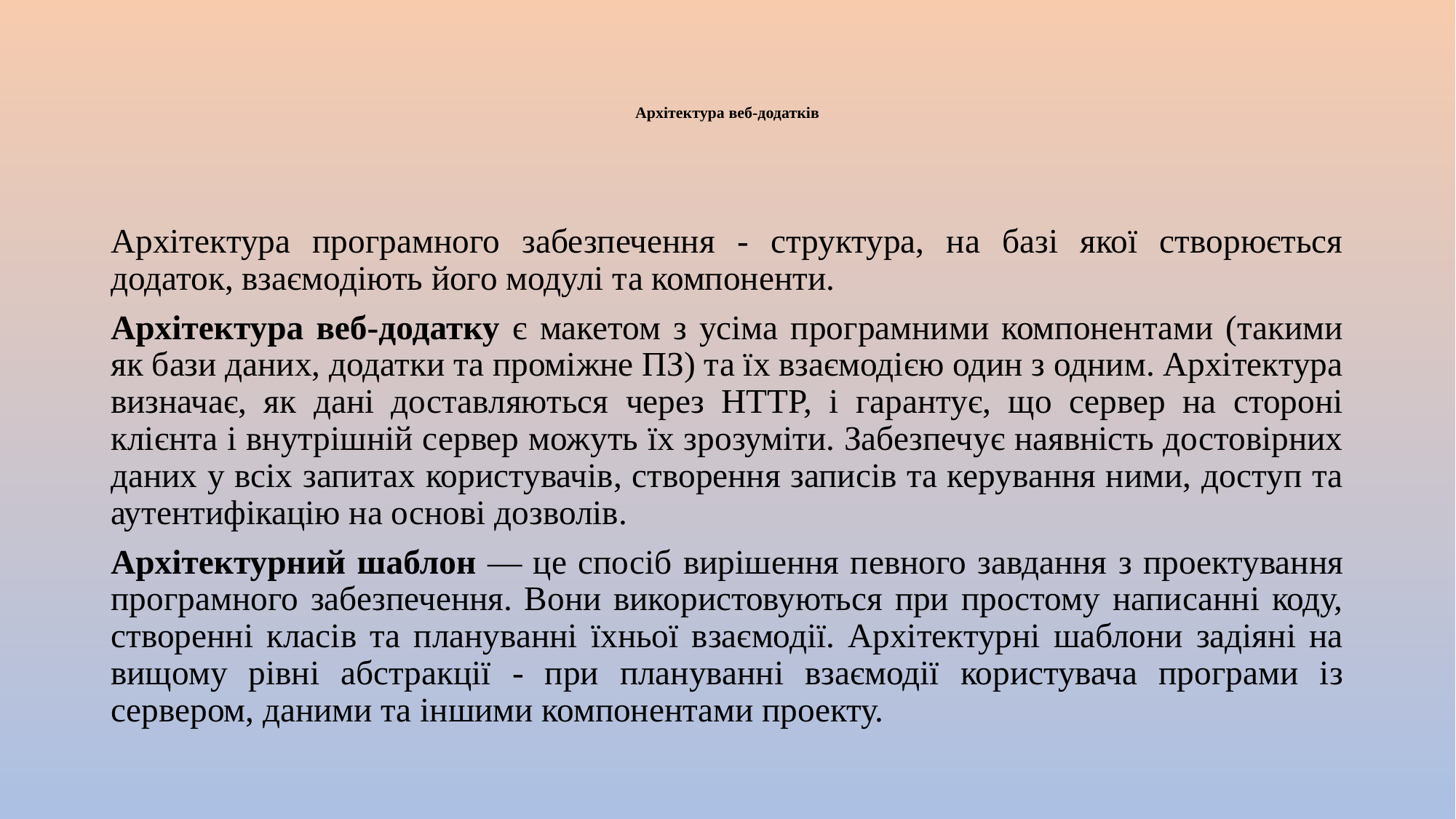

# Архітектура веб-додатків
Архітектура програмного забезпечення - структура, на базі якої створюється додаток, взаємодіють його модулі та компоненти.
Архітектура веб-додатку є макетом з усіма програмними компонентами (такими як бази даних, додатки та проміжне ПЗ) та їх взаємодією один з одним. Архітектура визначає, як дані доставляються через HTTP, і гарантує, що сервер на стороні клієнта і внутрішній сервер можуть їх зрозуміти. Забезпечує наявність достовірних даних у всіх запитах користувачів, створення записів та керування ними, доступ та аутентифікацію на основі дозволів.
Архітектурний шаблон — це спосіб вирішення певного завдання з проектування програмного забезпечення. Вони використовуються при простому написанні коду, створенні класів та плануванні їхньої взаємодії. Архітектурні шаблони задіяні на вищому рівні абстракції - при плануванні взаємодії користувача програми із сервером, даними та іншими компонентами проекту.